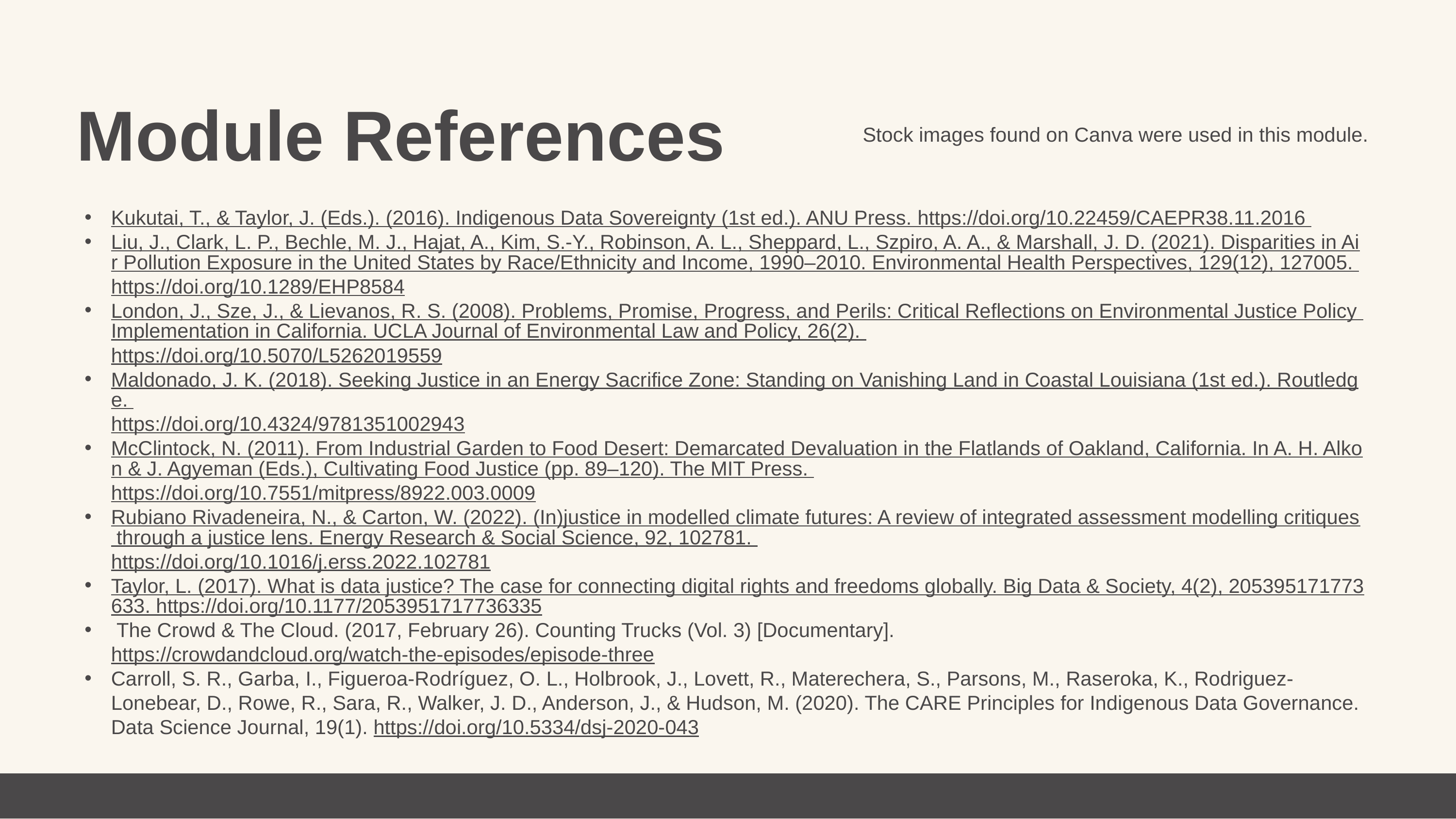

Module References
Stock images found on Canva were used in this module.
Kukutai, T., & Taylor, J. (Eds.). (2016). Indigenous Data Sovereignty (1st ed.). ANU Press. https://doi.org/10.22459/CAEPR38.11.2016
Liu, J., Clark, L. P., Bechle, M. J., Hajat, A., Kim, S.-Y., Robinson, A. L., Sheppard, L., Szpiro, A. A., & Marshall, J. D. (2021). Disparities in Air Pollution Exposure in the United States by Race/Ethnicity and Income, 1990–2010. Environmental Health Perspectives, 129(12), 127005. https://doi.org/10.1289/EHP8584
London, J., Sze, J., & Lievanos, R. S. (2008). Problems, Promise, Progress, and Perils: Critical Reflections on Environmental Justice Policy Implementation in California. UCLA Journal of Environmental Law and Policy, 26(2). https://doi.org/10.5070/L5262019559
Maldonado, J. K. (2018). Seeking Justice in an Energy Sacrifice Zone: Standing on Vanishing Land in Coastal Louisiana (1st ed.). Routledge. https://doi.org/10.4324/9781351002943
McClintock, N. (2011). From Industrial Garden to Food Desert: Demarcated Devaluation in the Flatlands of Oakland, California. In A. H. Alkon & J. Agyeman (Eds.), Cultivating Food Justice (pp. 89–120). The MIT Press. https://doi.org/10.7551/mitpress/8922.003.0009
Rubiano Rivadeneira, N., & Carton, W. (2022). (In)justice in modelled climate futures: A review of integrated assessment modelling critiques through a justice lens. Energy Research & Social Science, 92, 102781. https://doi.org/10.1016/j.erss.2022.102781
Taylor, L. (2017). What is data justice? The case for connecting digital rights and freedoms globally. Big Data & Society, 4(2), 205395171773633. https://doi.org/10.1177/2053951717736335
 The Crowd & The Cloud. (2017, February 26). Counting Trucks (Vol. 3) [Documentary]. https://crowdandcloud.org/watch-the-episodes/episode-three
Carroll, S. R., Garba, I., Figueroa-Rodríguez, O. L., Holbrook, J., Lovett, R., Materechera, S., Parsons, M., Raseroka, K., Rodriguez-Lonebear, D., Rowe, R., Sara, R., Walker, J. D., Anderson, J., & Hudson, M. (2020). The CARE Principles for Indigenous Data Governance. Data Science Journal, 19(1). https://doi.org/10.5334/dsj-2020-043